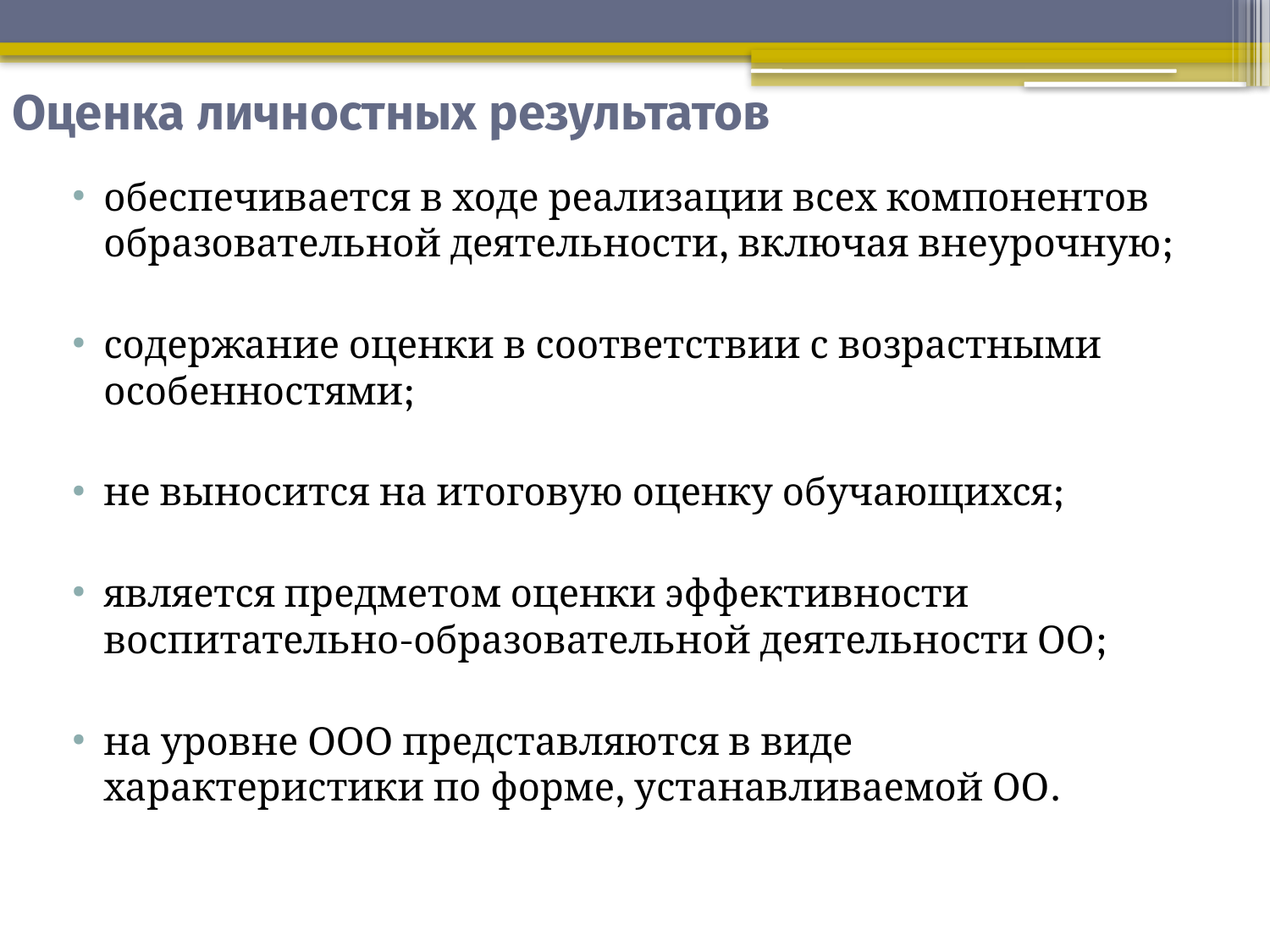

# Оценка личностных результатов
обеспечивается в ходе реализации всех компонентов образовательной деятельности, включая внеурочную;

содержание оценки в соответствии с возрастными особенностями;

не выносится на итоговую оценку обучающихся;

является предметом оценки эффективности воспитательно-образовательной деятельности ОО;

на уровне ООО представляются в виде характеристики по форме, устанавливаемой ОО.